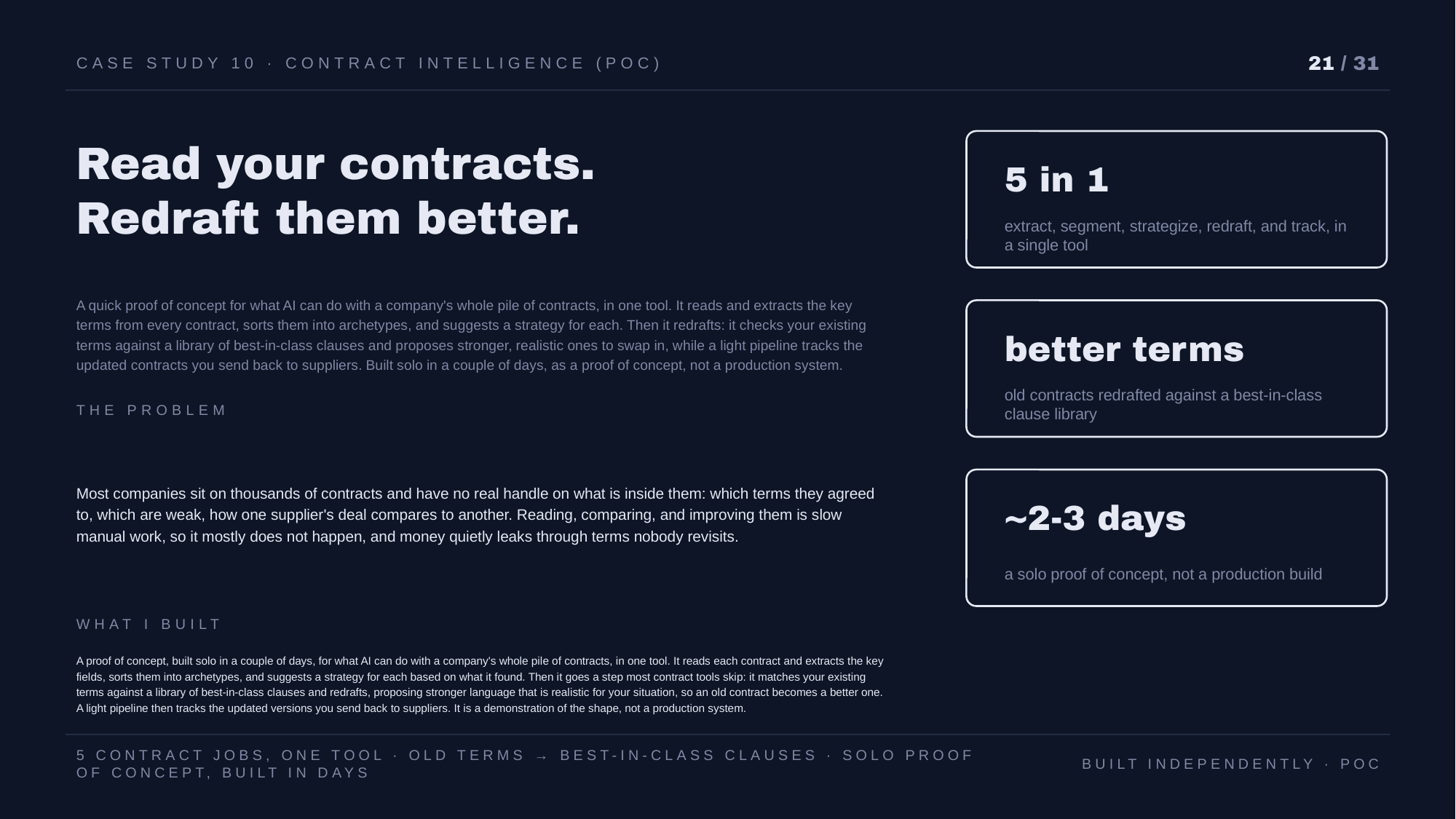

21 / 31
CASE STUDY 10 · CONTRACT INTELLIGENCE (POC)

Read your contracts.
Redraft them better.

5 in 1
extract, segment, strategize, redraft, and track, in a single tool
A quick proof of concept for what AI can do with a company's whole pile of contracts, in one tool. It reads and extracts the key terms from every contract, sorts them into archetypes, and suggests a strategy for each. Then it redrafts: it checks your existing terms against a library of best-in-class clauses and proposes stronger, realistic ones to swap in, while a light pipeline tracks the updated contracts you send back to suppliers. Built solo in a couple of days, as a proof of concept, not a production system.

better terms
old contracts redrafted against a best-in-class clause library
THE PROBLEM
Most companies sit on thousands of contracts and have no real handle on what is inside them: which terms they agreed to, which are weak, how one supplier's deal compares to another. Reading, comparing, and improving them is slow manual work, so it mostly does not happen, and money quietly leaks through terms nobody revisits.

~2-3 days
a solo proof of concept, not a production build
WHAT I BUILT
A proof of concept, built solo in a couple of days, for what AI can do with a company's whole pile of contracts, in one tool. It reads each contract and extracts the key fields, sorts them into archetypes, and suggests a strategy for each based on what it found. Then it goes a step most contract tools skip: it matches your existing terms against a library of best-in-class clauses and redrafts, proposing stronger language that is realistic for your situation, so an old contract becomes a better one. A light pipeline then tracks the updated versions you send back to suppliers. It is a demonstration of the shape, not a production system.

5 CONTRACT JOBS, ONE TOOL · OLD TERMS → BEST-IN-CLASS CLAUSES · SOLO PROOF OF CONCEPT, BUILT IN DAYS
BUILT INDEPENDENTLY · POC